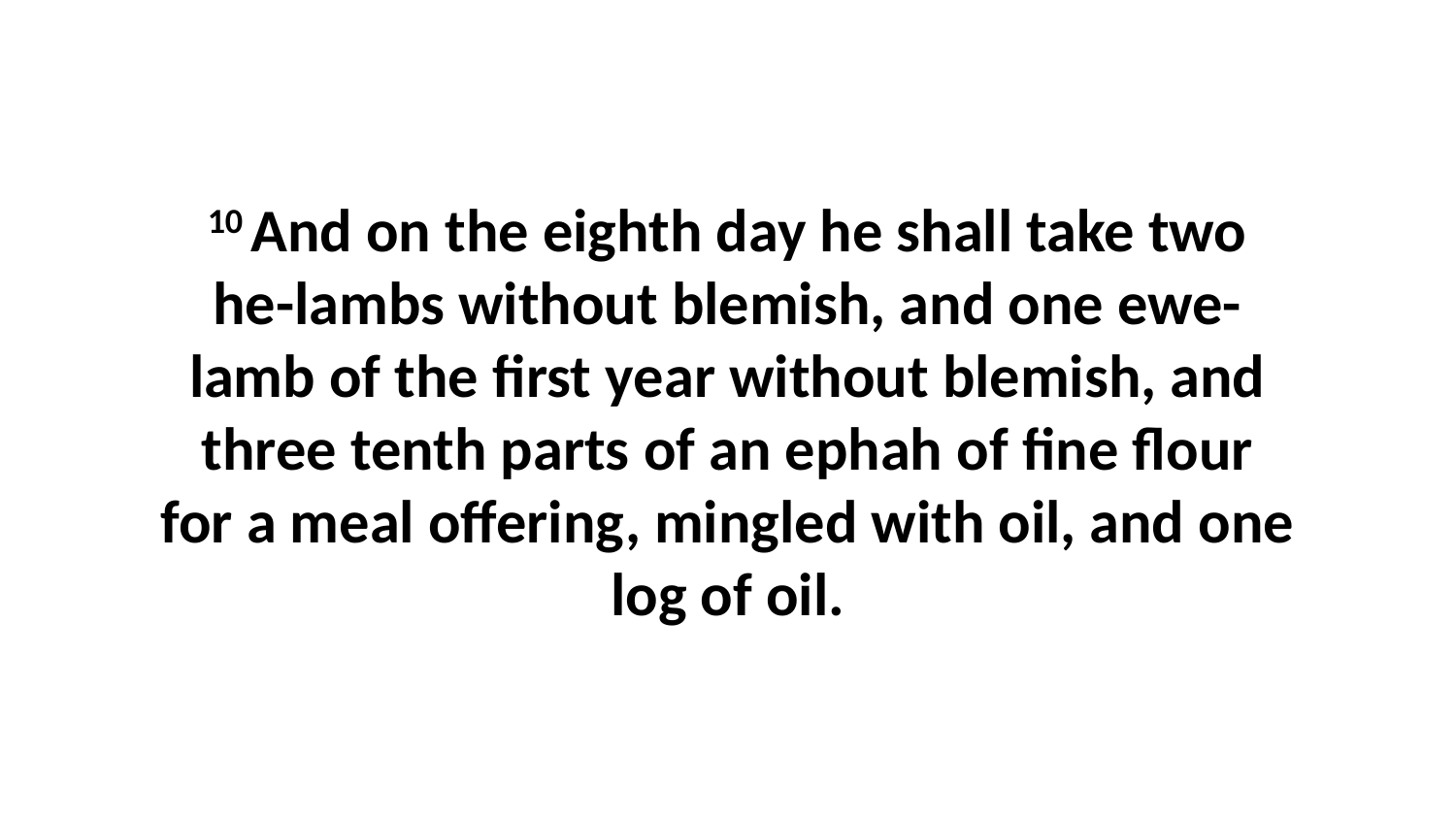

10 And on the eighth day he shall take two he-lambs without blemish, and one ewe-lamb of the first year without blemish, and three tenth parts of an ephah of fine flour for a meal offering, mingled with oil, and one log of oil.